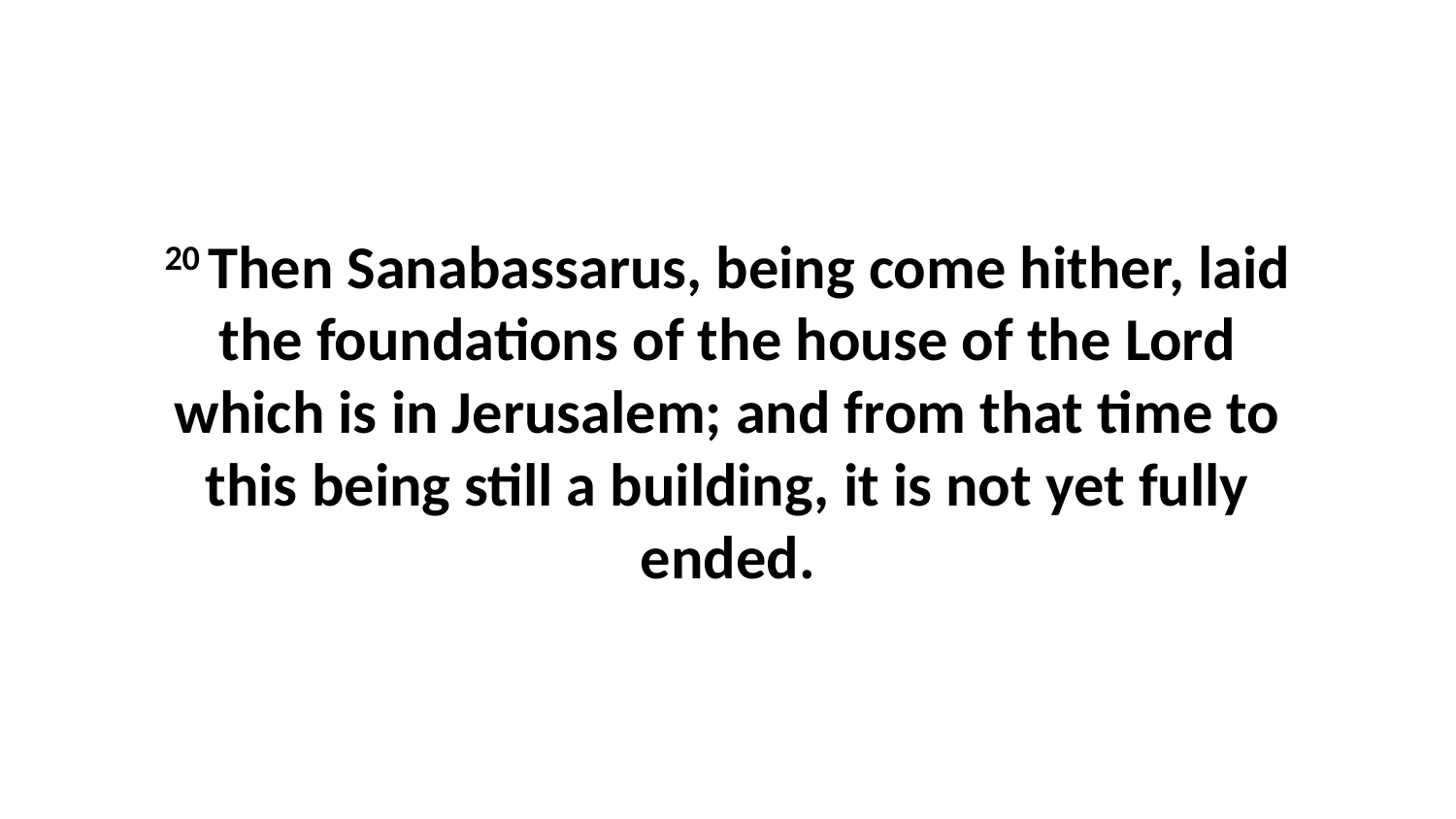

20 Then Sanabassarus, being come hither, laid the foundations of the house of the Lord which is in Jerusalem; and from that time to this being still a building, it is not yet fully ended.